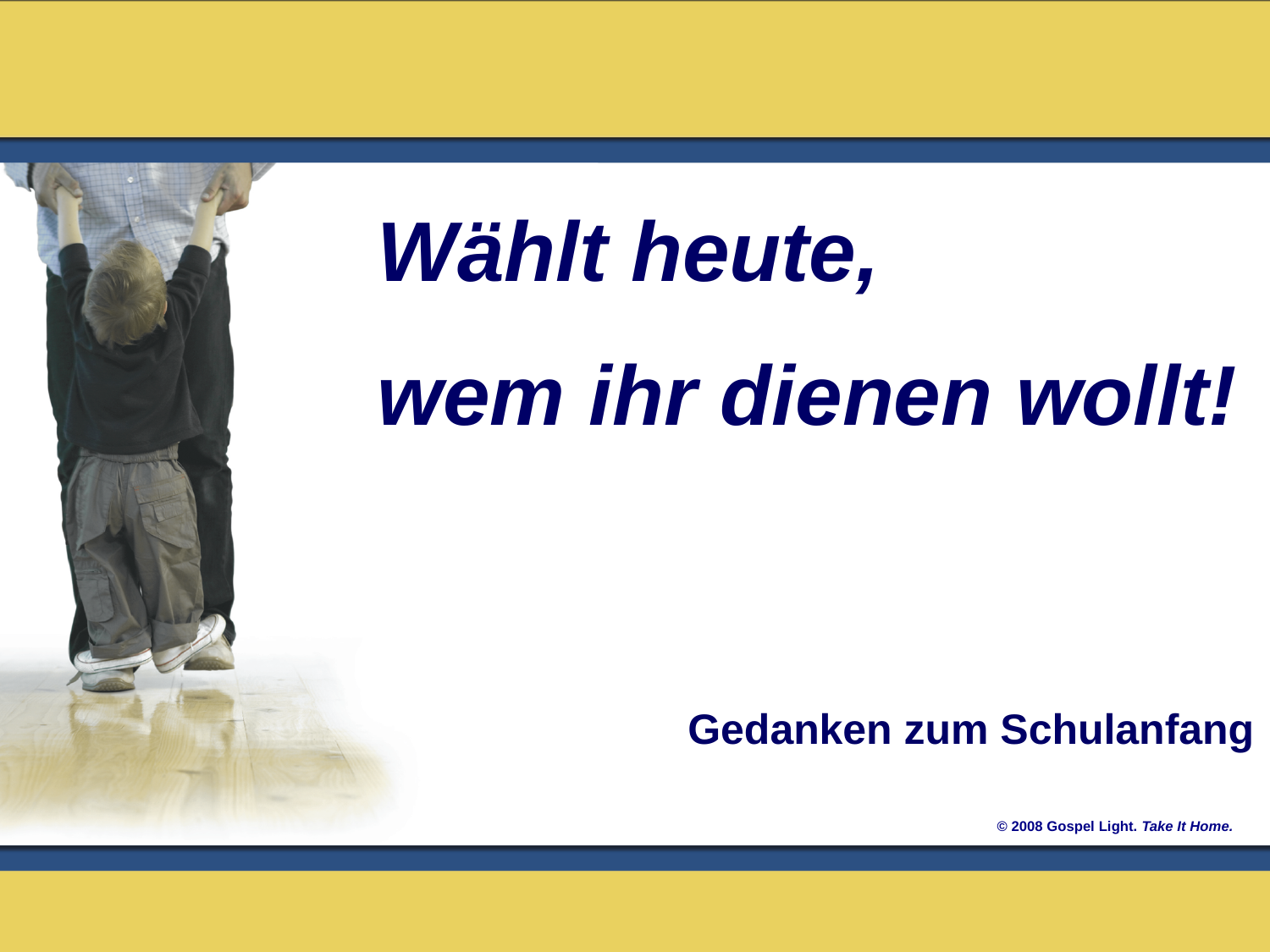

Wählt heute,
wem ihr dienen wollt!
Gedanken zum Schulanfang